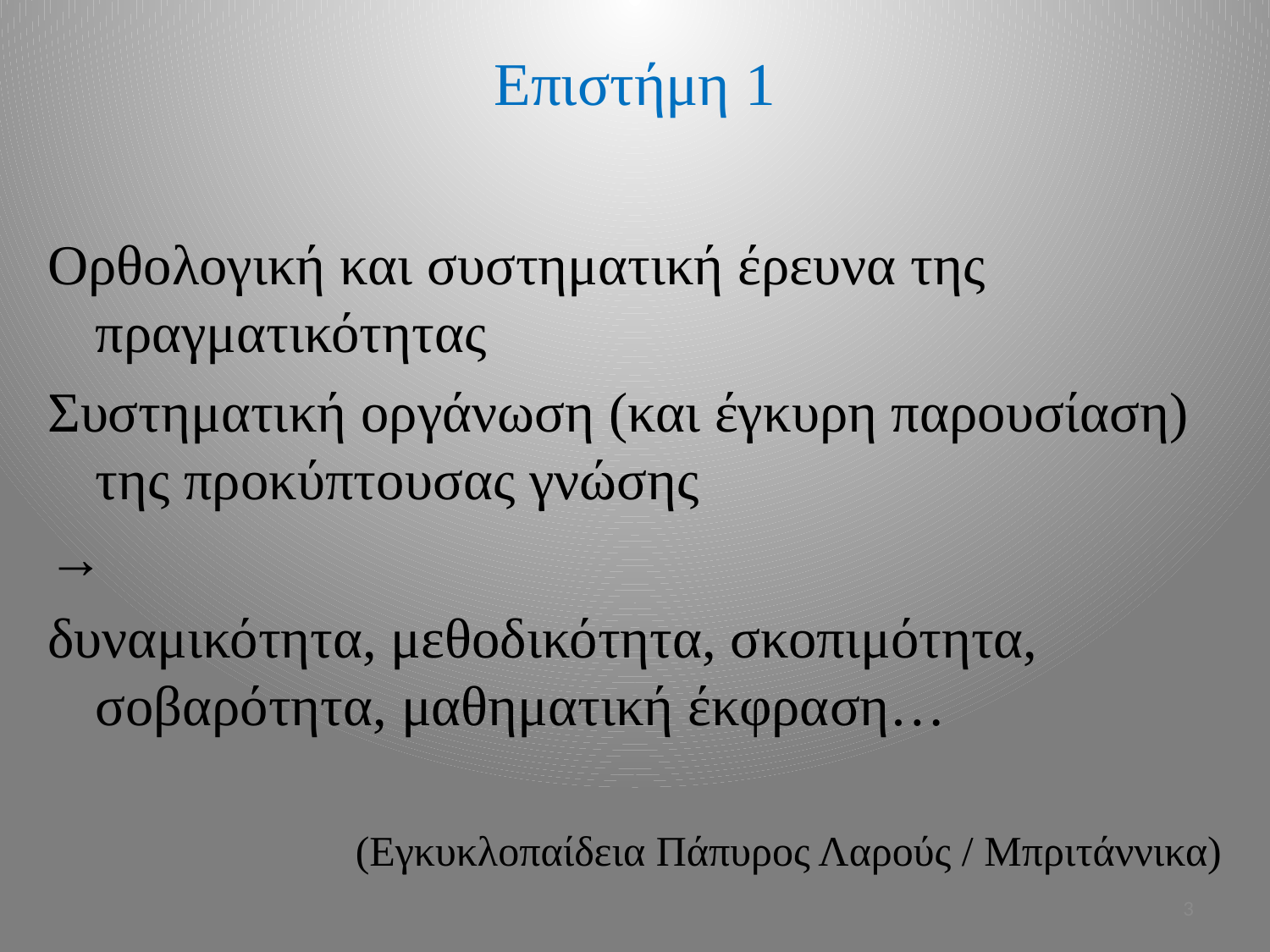

# Επιστήμη 1
Ορθολογική και συστηματική έρευνα της πραγματικότητας
Συστηματική οργάνωση (και έγκυρη παρουσίαση) της προκύπτουσας γνώσης
→
δυναμικότητα, μεθοδικότητα, σκοπιμότητα, σοβαρότητα, μαθηματική έκφραση…

(Εγκυκλοπαίδεια Πάπυρος Λαρούς / Μπριτάννικα)

3